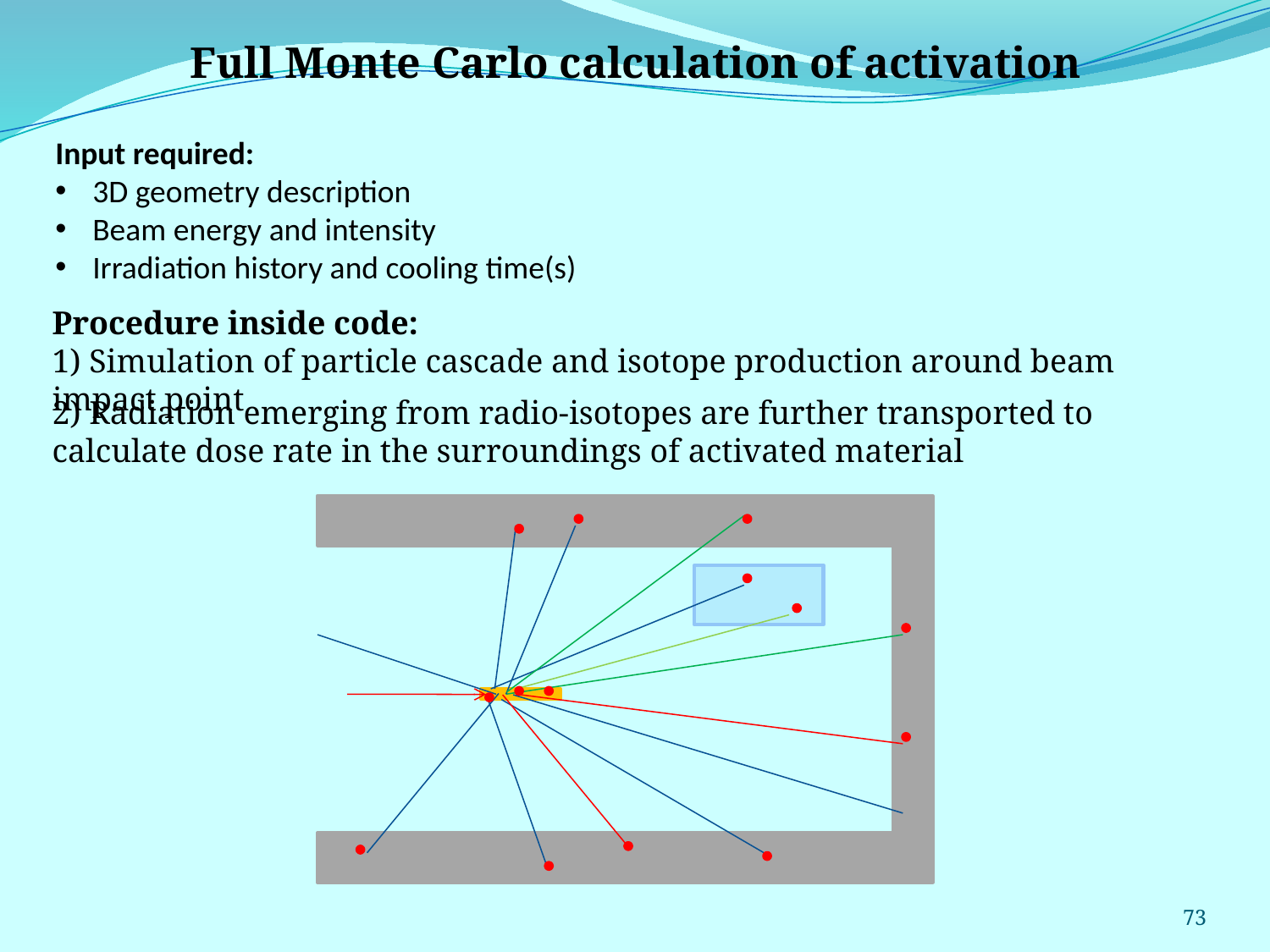

Full Monte Carlo calculation of activation
Input required:
 3D geometry description
 Beam energy and intensity
 Irradiation history and cooling time(s)
Procedure inside code:
1) Simulation of particle cascade and isotope production around beam impact point
2) Radiation emerging from radio-isotopes are further transported to calculate dose rate in the surroundings of activated material

73